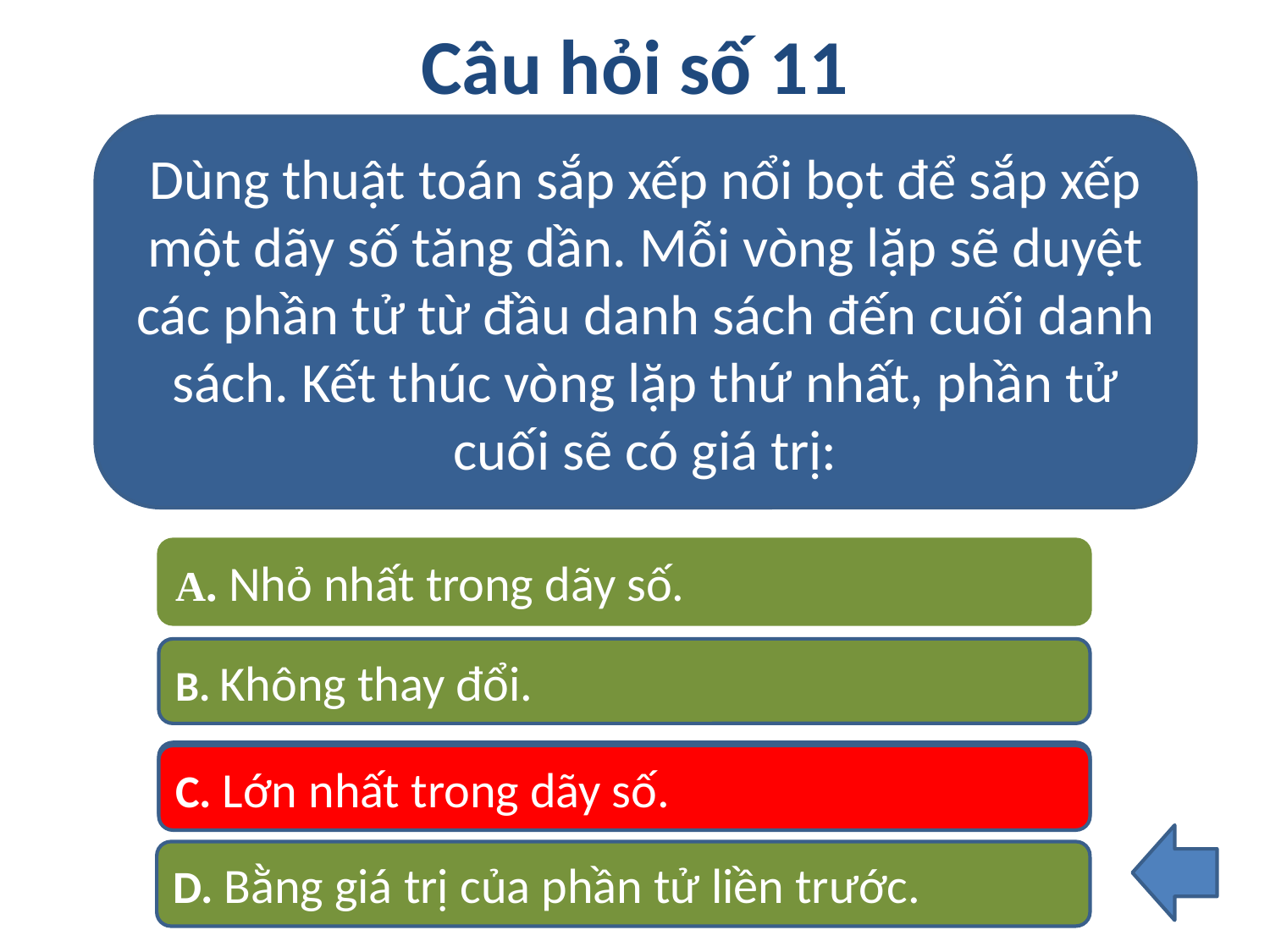

# Câu hỏi số 11
Dùng thuật toán sắp xếp nổi bọt để sắp xếp một dãy số tăng dần. Mỗi vòng lặp sẽ duyệt các phần tử từ đầu danh sách đến cuối danh sách. Kết thúc vòng lặp thứ nhất, phần tử cuối sẽ có giá trị:
A. Nhỏ nhất trong dãy số.
B. Không thay đổi.
C. Lớn nhất trong dãy số.
C. Lớn nhất trong dãy số.

D. Bằng giá trị của phần tử liền trước.